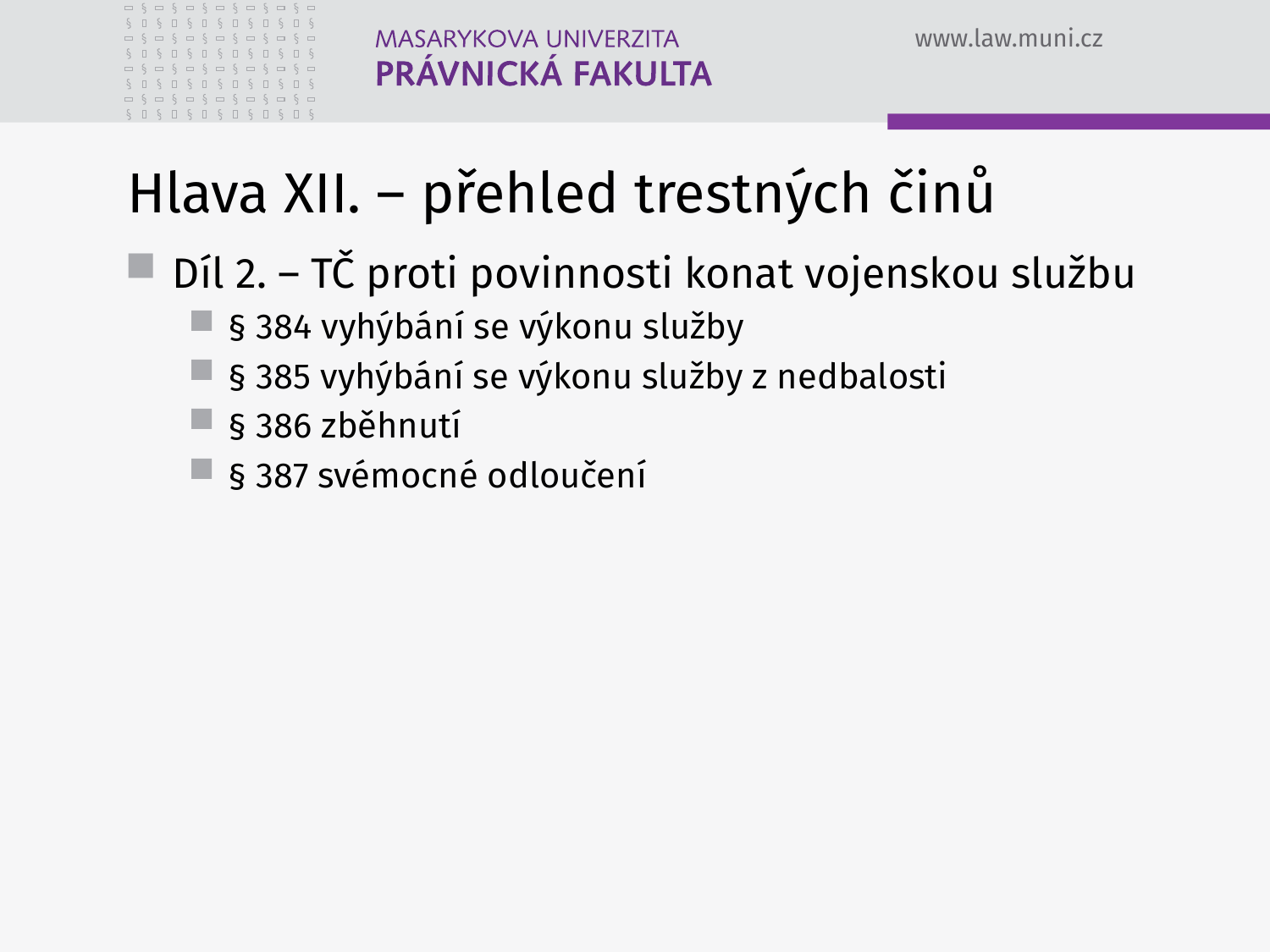

# Hlava XII. – přehled trestných činů
Díl 2. – TČ proti povinnosti konat vojenskou službu
§ 384 vyhýbání se výkonu služby
§ 385 vyhýbání se výkonu služby z nedbalosti
§ 386 zběhnutí
§ 387 svémocné odloučení